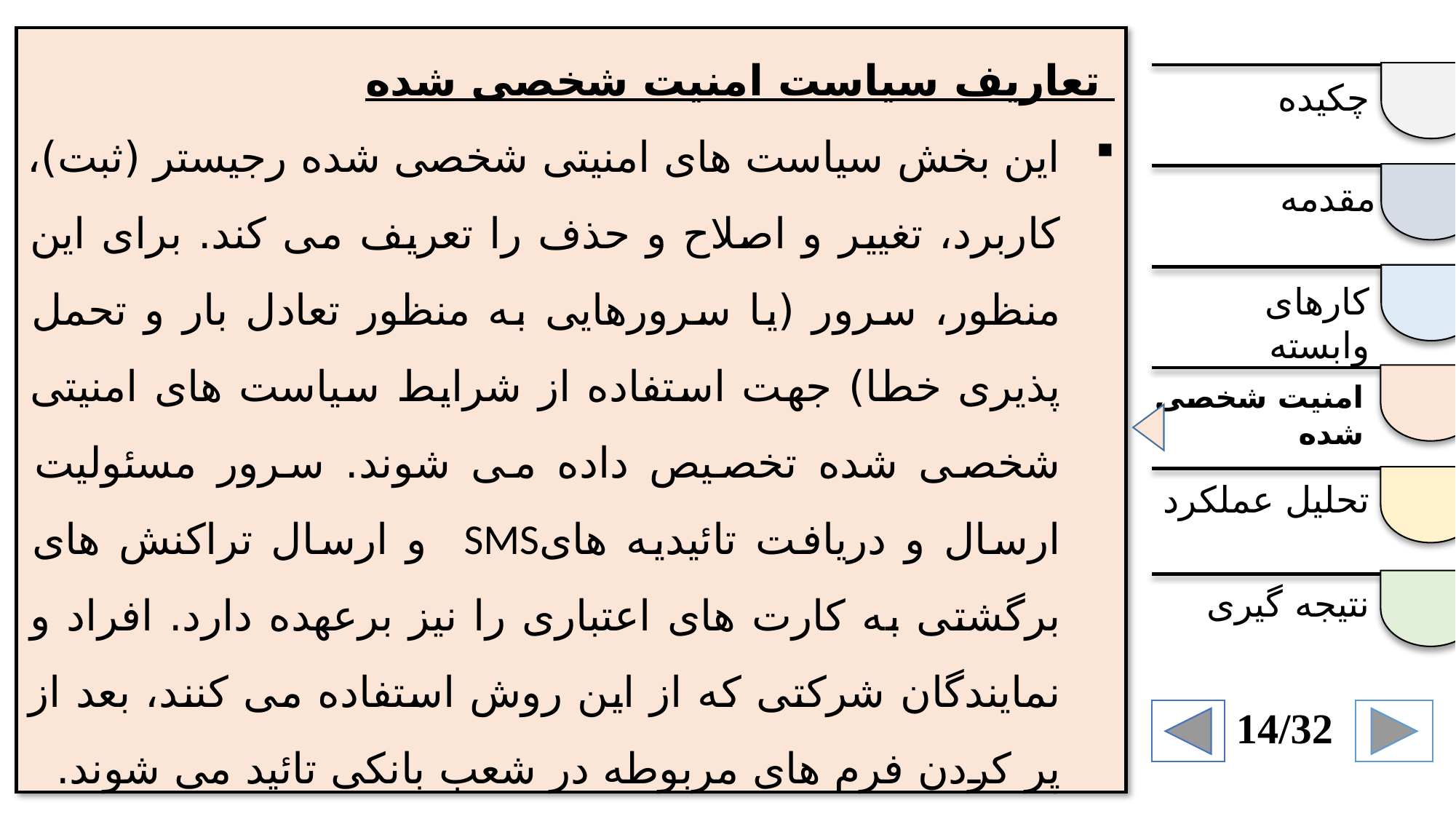

تعاریف سیاست امنیت شخصی شده
این بخش سیاست های امنیتی شخصی شده رجیستر (ثبت)، کاربرد، تغییر و اصلاح و حذف را تعریف می کند. برای این منظور، سرور (یا سرورهایی به منظور تعادل بار و تحمل پذیری خطا) جهت استفاده از شرایط سیاست های امنیتی شخصی شده تخصیص داده می شوند. سرور مسئولیت ارسال و دریافت تائیدیه هایSMS  و ارسال تراکنش های برگشتی به کارت های اعتباری را نیز برعهده دارد. افراد و نمایندگان شرکتی که از این روش استفاده می کنند، بعد از پر کردن فرم های مربوطه در شعب بانکی تائید می شوند.

چکیده

مقدمه

کارهای وابسته

امنیت شخصی شده

تحلیل عملکرد

نتیجه گیری
14/32